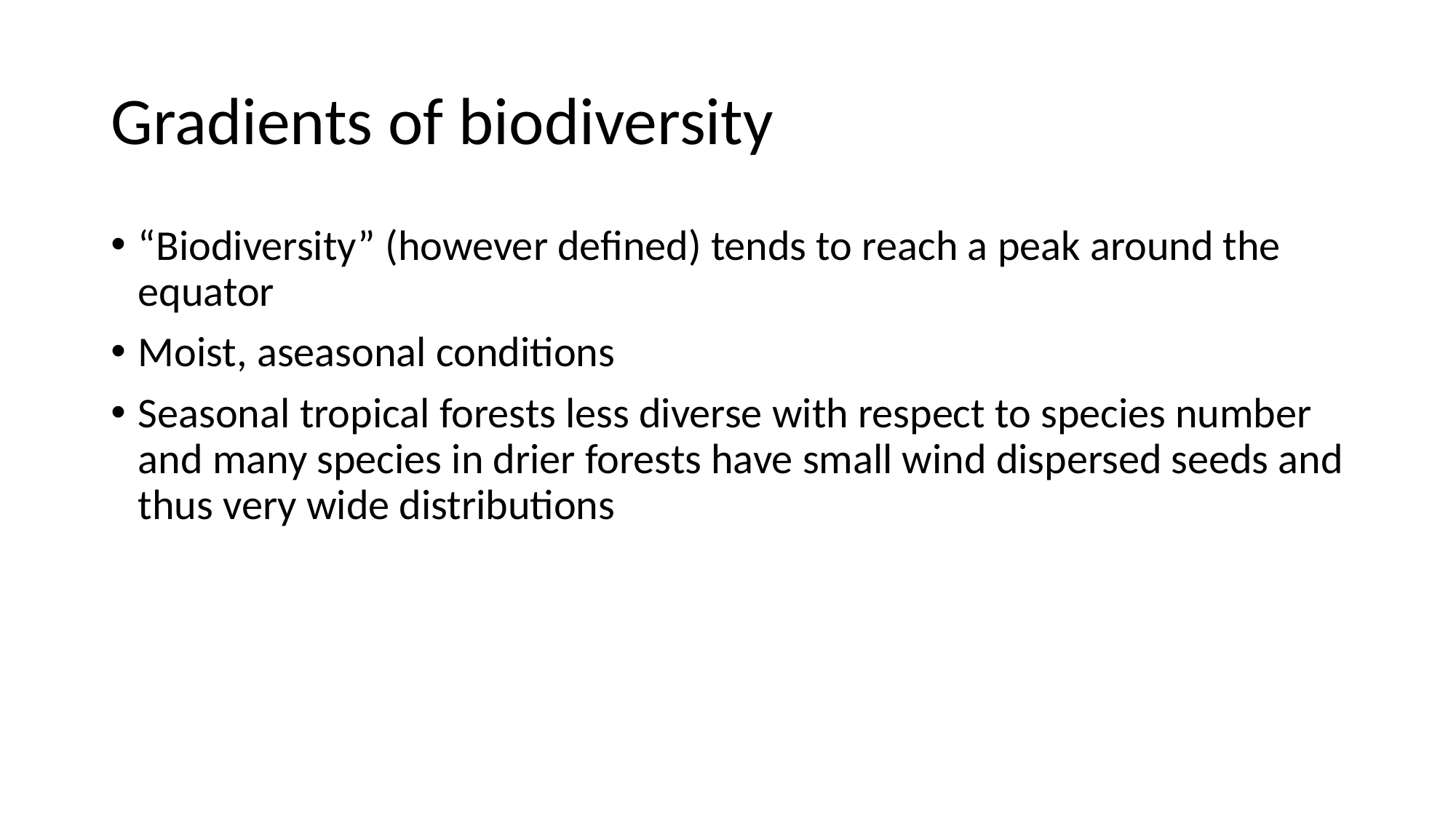

# Gradients of biodiversity
“Biodiversity” (however defined) tends to reach a peak around the equator
Moist, aseasonal conditions
Seasonal tropical forests less diverse with respect to species number and many species in drier forests have small wind dispersed seeds and thus very wide distributions